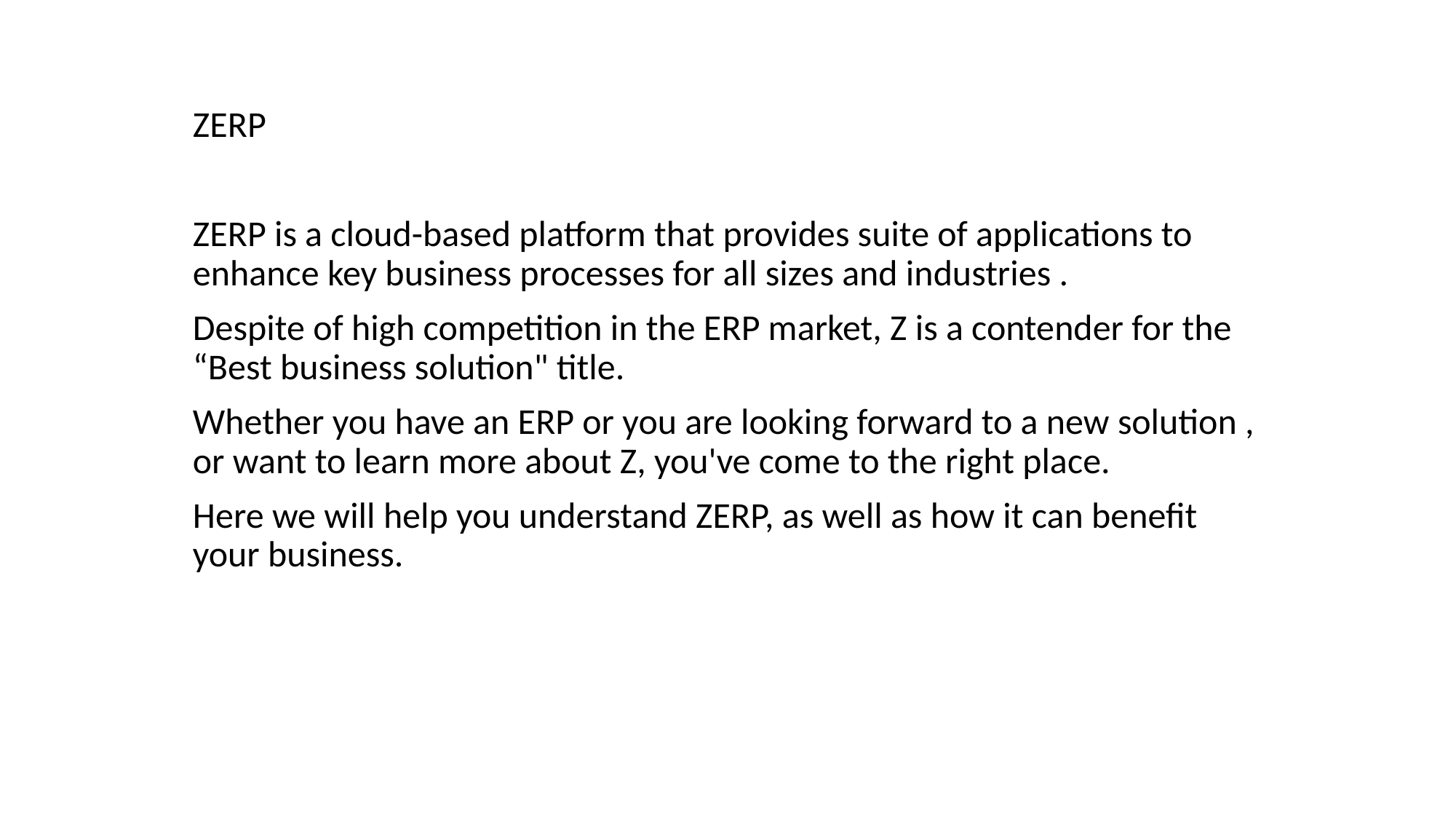

ZERP

ZERP is a cloud-based platform that provides suite of applications to enhance key business processes for all sizes and industries .
Despite of high competition in the ERP market, Z is a contender for the “Best business solution" title.
Whether you have an ERP or you are looking forward to a new solution , or want to learn more about Z, you've come to the right place.
Here we will help you understand ZERP, as well as how it can benefit your business.